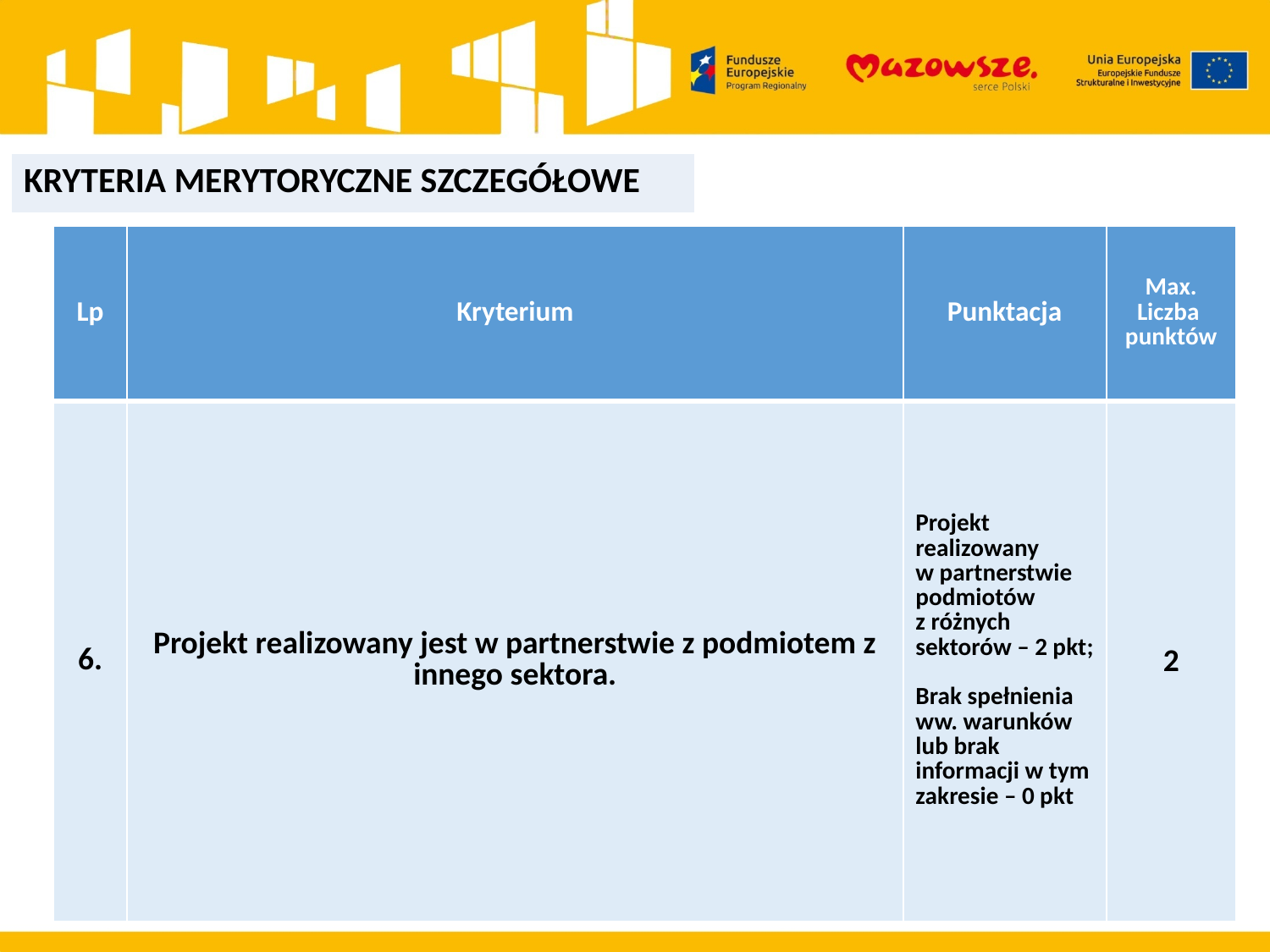

| KRYTERIA MERYTORYCZNE SZCZEGÓŁOWE |
| --- |
| Lp | Kryterium | Punktacja | Max. Liczba punktów |
| --- | --- | --- | --- |
| 6. | Projekt realizowany jest w partnerstwie z podmiotem z innego sektora. | Projekt realizowany w partnerstwie podmiotów z różnych sektorów – 2 pkt; Brak spełnienia ww. warunków lub brak informacji w tym zakresie – 0 pkt | 2 |